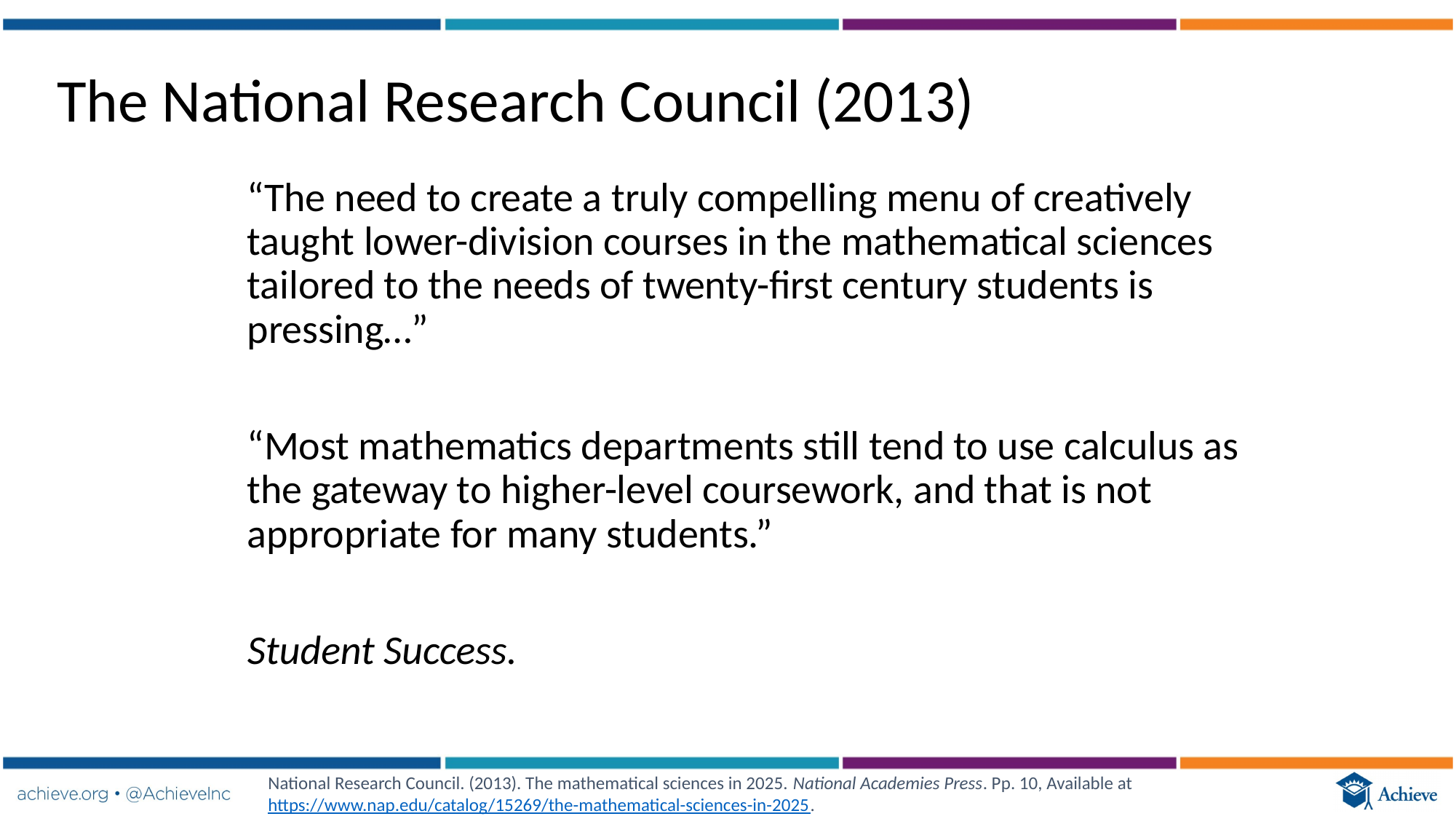

# The National Research Council (2013)
“The need to create a truly compelling menu of creatively taught lower-division courses in the mathematical sciences tailored to the needs of twenty-first century students is pressing…”

“Most mathematics departments still tend to use calculus as the gateway to higher-level coursework, and that is not appropriate for many students.”

Student Success.

National Research Council. (2013). The mathematical sciences in 2025. National Academies Press. Pp. 10, Available at https://www.nap.edu/catalog/15269/the-mathematical-sciences-in-2025.